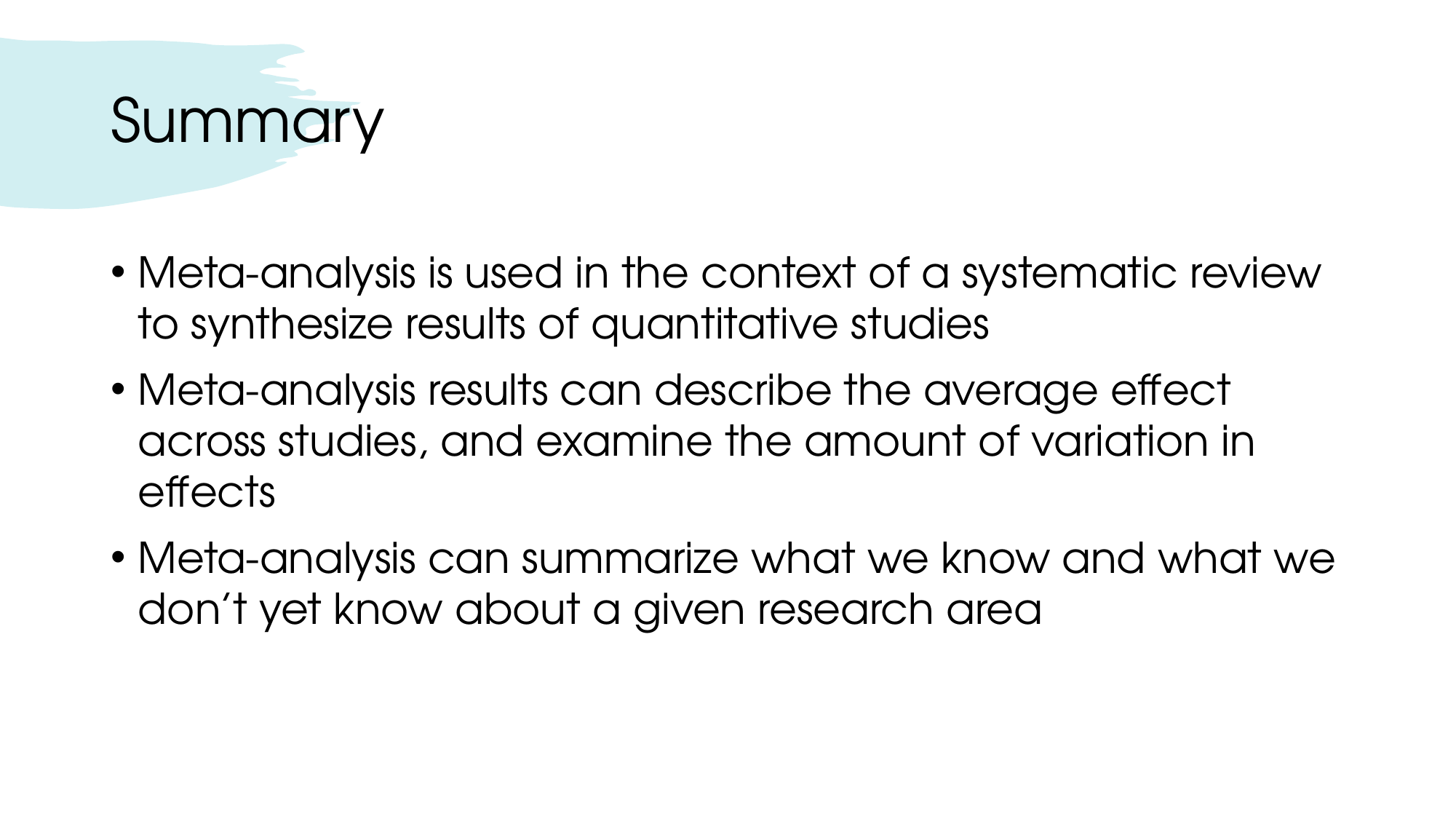

# Summary
Meta-analysis is used in the context of a systematic review to synthesize results of quantitative studies
Meta-analysis results can describe the average effect across studies, and examine the amount of variation in effects
Meta-analysis can summarize what we know and what we don’t yet know about a given research area